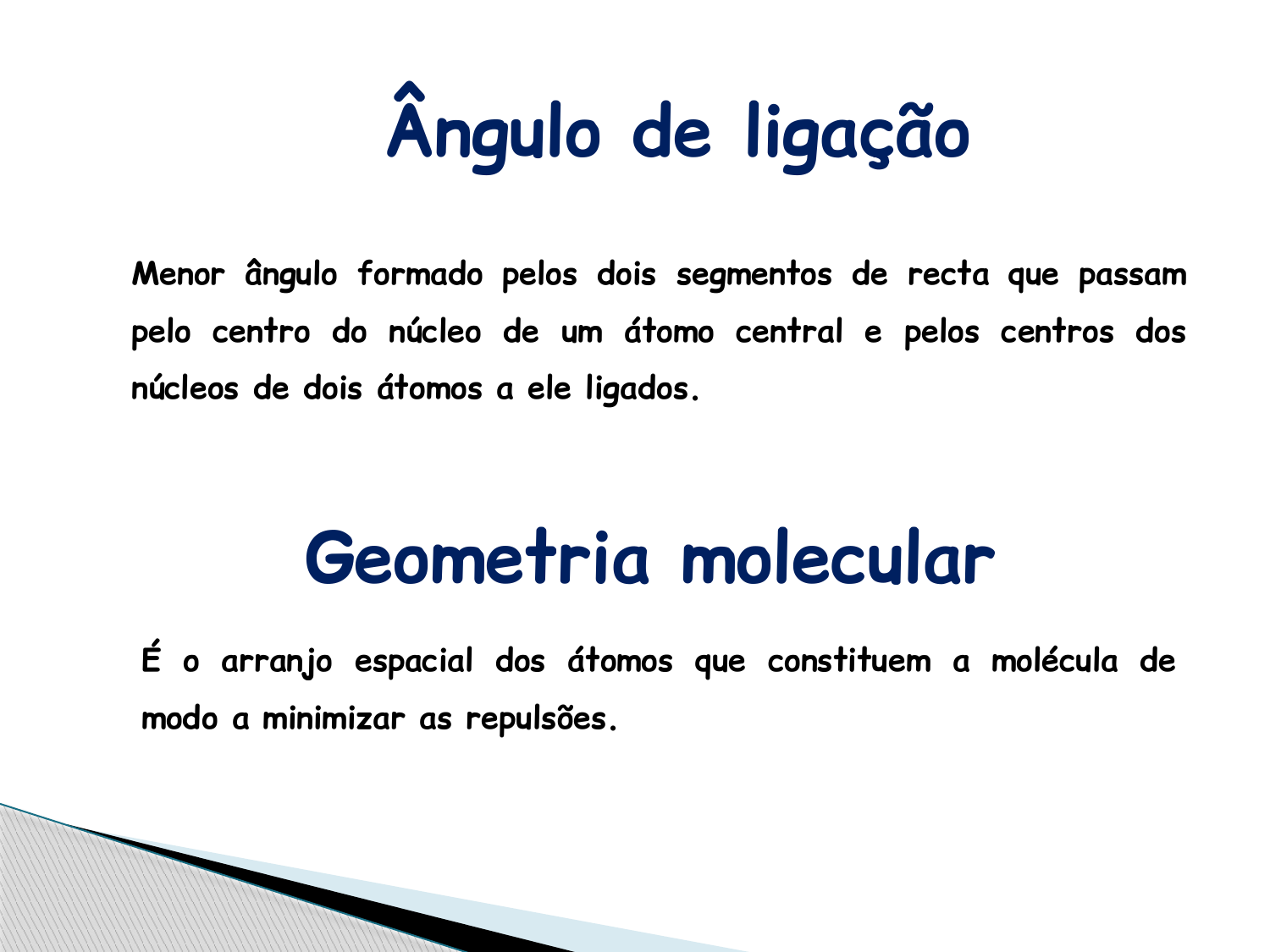

Ângulo de ligação
Menor ângulo formado pelos dois segmentos de recta que passam pelo centro do núcleo de um átomo central e pelos centros dos núcleos de dois átomos a ele ligados.
Geometria molecular

É o arranjo espacial dos átomos que constituem a molécula de modo a minimizar as repulsões.